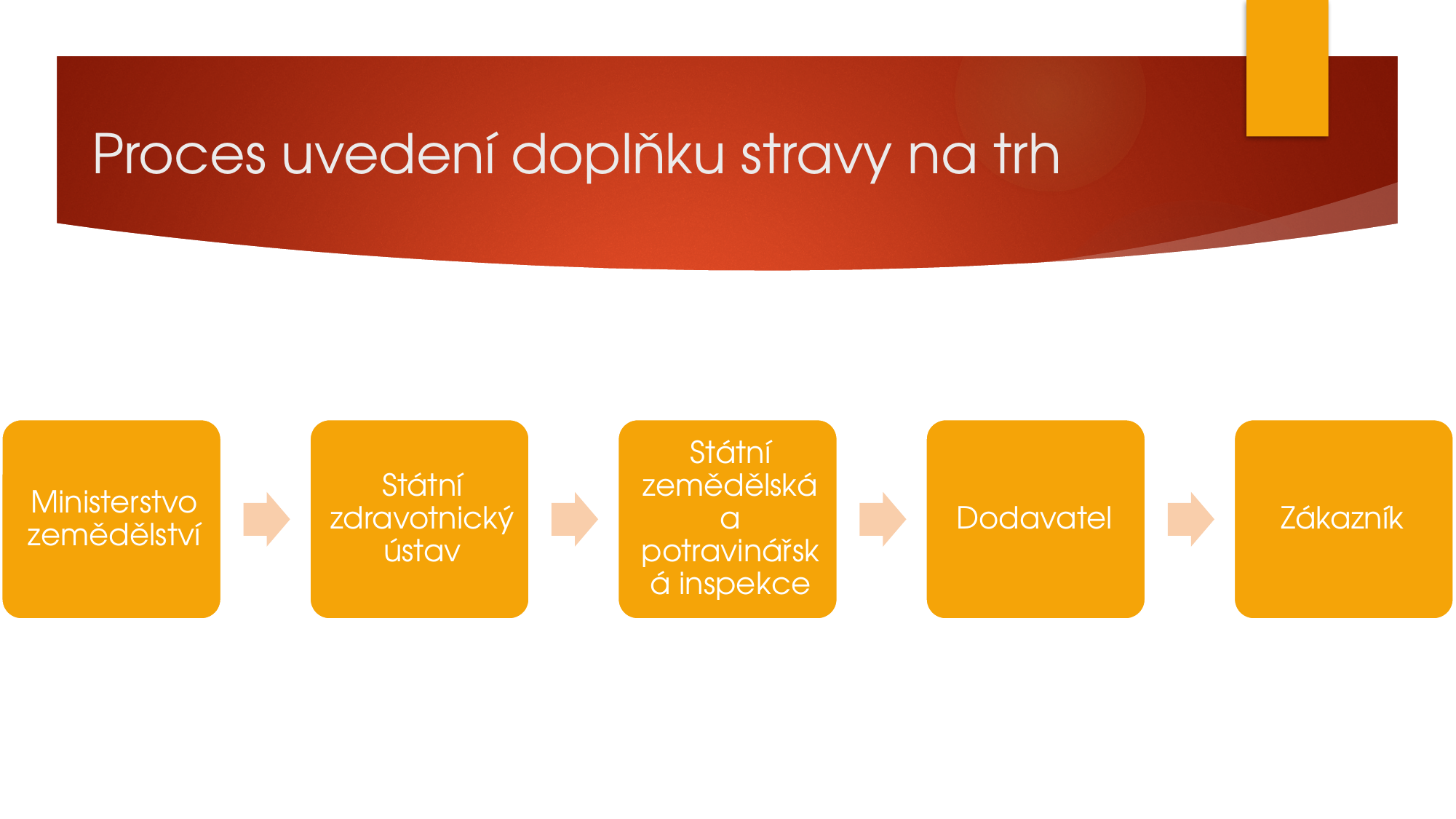

# Proces uvedení doplňku stravy na trh
Ministerstvo zemědělství

Státní zdravotnický ústav

Státní zemědělská a potravinářská inspekce

Dodavatel

Zákazník